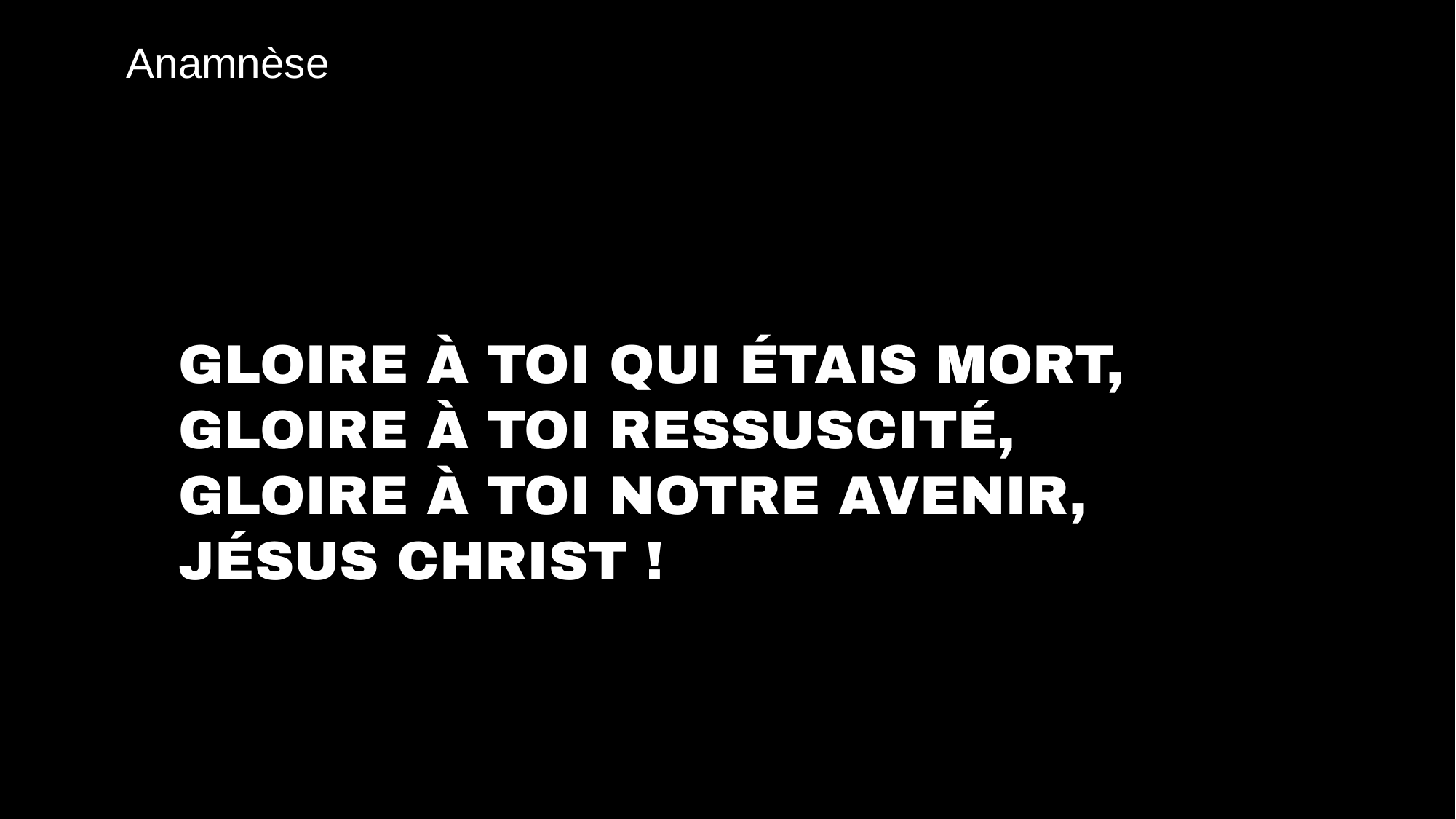

Anamnèse
GLOIRE À TOI QUI ÉTAIS MORT,
GLOIRE À TOI RESSUSCITÉ,
GLOIRE À TOI NOTRE AVENIR,
JÉSUS CHRIST !